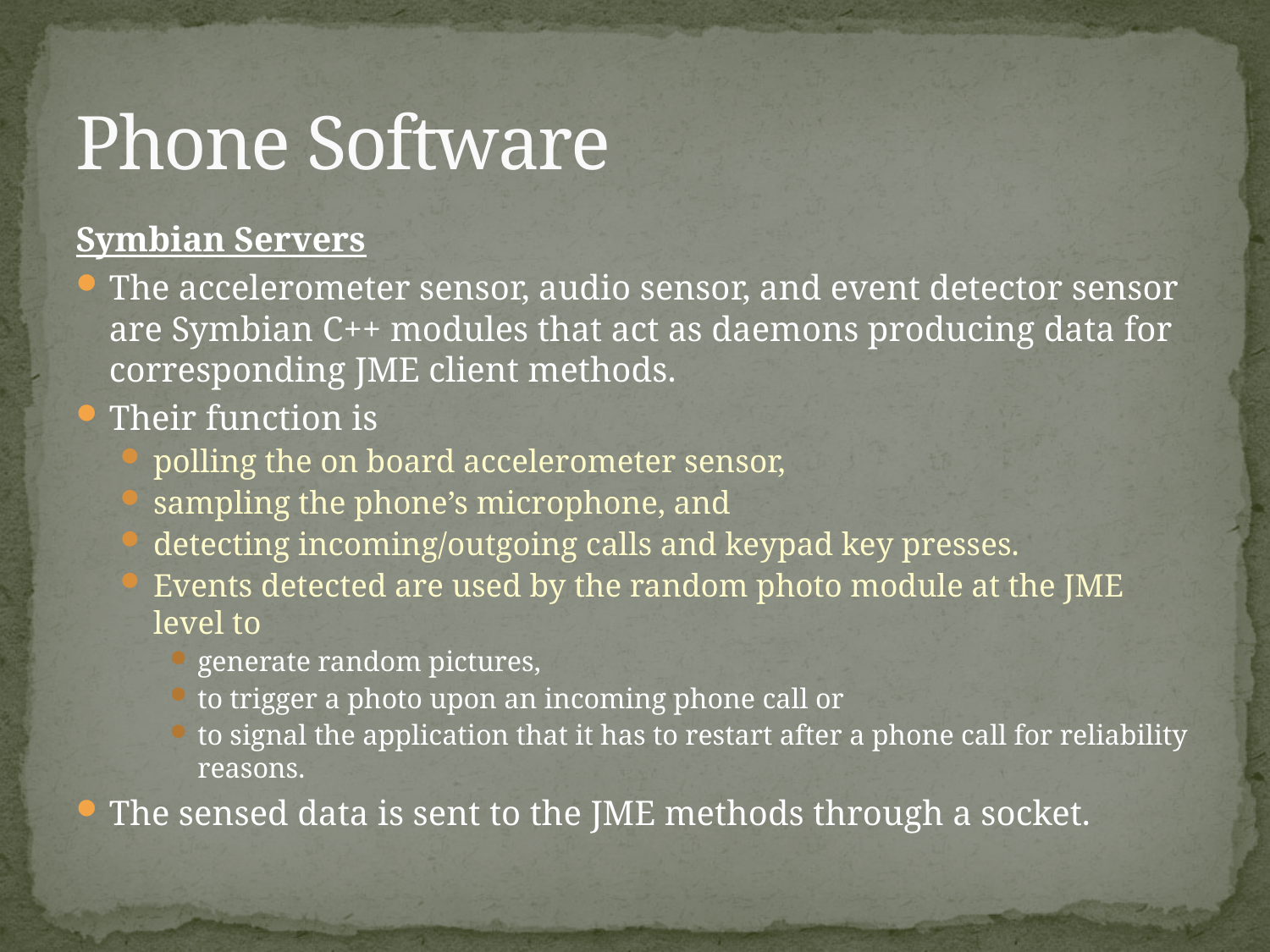

# Phone Software
Symbian Servers
The accelerometer sensor, audio sensor, and event detector sensor are Symbian C++ modules that act as daemons producing data for corresponding JME client methods.
Their function is
polling the on board accelerometer sensor,
sampling the phone’s microphone, and
detecting incoming/outgoing calls and keypad key presses.
Events detected are used by the random photo module at the JME level to
generate random pictures,
to trigger a photo upon an incoming phone call or
to signal the application that it has to restart after a phone call for reliability reasons.
The sensed data is sent to the JME methods through a socket.